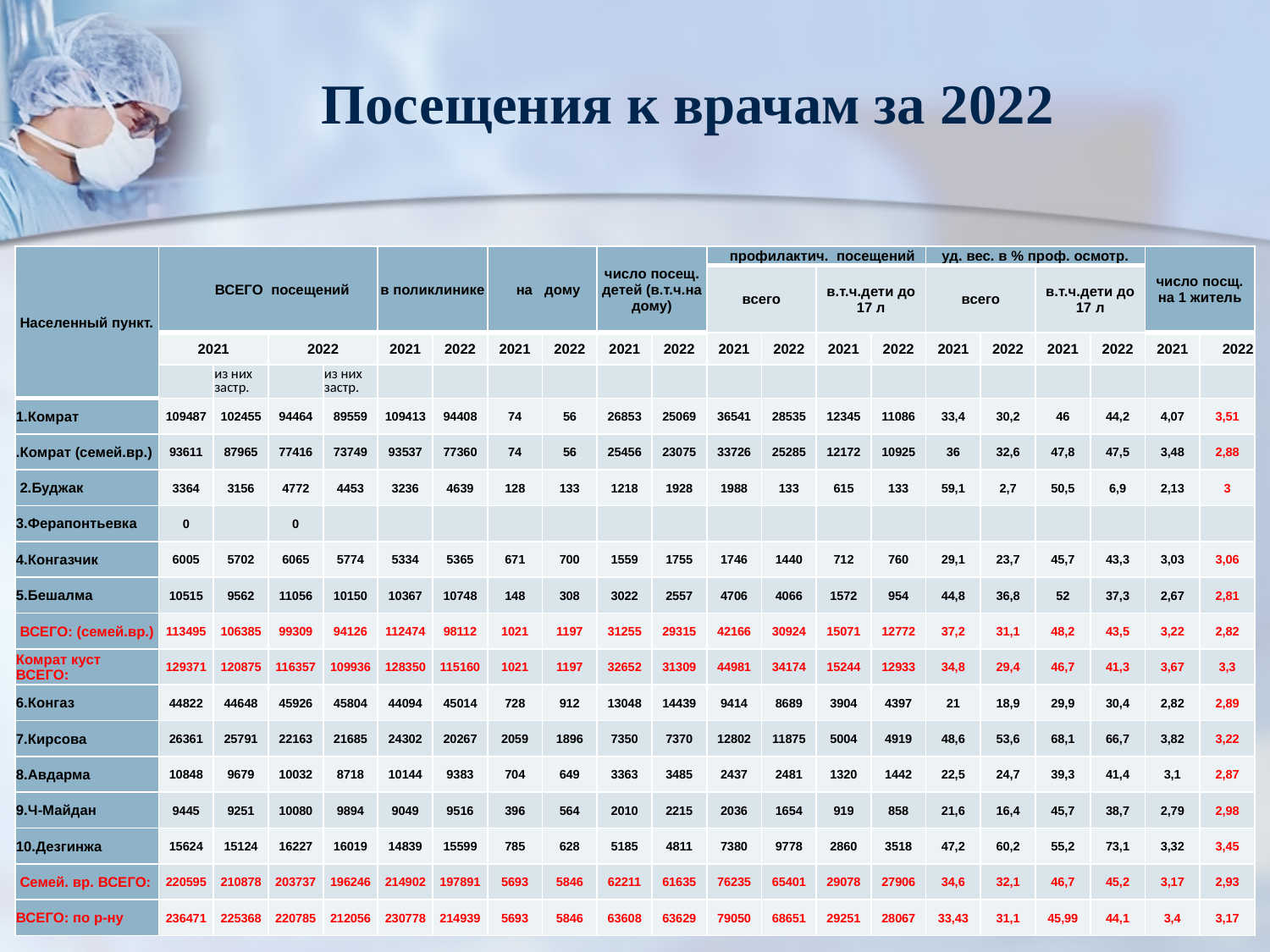

# Посещения к врачам за 2022
| Населенный пункт. | ВСЕГО посещений |  |  |  | в поликлинике |  | на дому |  | число посещ. детей (в.т.ч.на дому) |  | профилактич. посещений |  |  |  | уд. вес. в % проф. осмотр. |  |  |  | число посщ. на 1 житель |  |
| --- | --- | --- | --- | --- | --- | --- | --- | --- | --- | --- | --- | --- | --- | --- | --- | --- | --- | --- | --- | --- |
|  |  |  |  |  |  |  |  |  |  |  | всего |  | в.т.ч.дети до 17 л |  | всего |  | в.т.ч.дети до 17 л |  |  |  |
|  | 2021 |  | 2022 |  | 2021 | 2022 | 2021 | 2022 | 2021 | 2022 | 2021 | 2022 | 2021 | 2022 | 2021 | 2022 | 2021 | 2022 | 2021 | 2022 |
|  |  | из них застр. |  | из них застр. |  |  |  |  |  |  |  |  |  |  |  |  |  |  |  |  |
| 1.Комрат | 109487 | 102455 | 94464 | 89559 | 109413 | 94408 | 74 | 56 | 26853 | 25069 | 36541 | 28535 | 12345 | 11086 | 33,4 | 30,2 | 46 | 44,2 | 4,07 | 3,51 |
| .Комрат (семей.вр.) | 93611 | 87965 | 77416 | 73749 | 93537 | 77360 | 74 | 56 | 25456 | 23075 | 33726 | 25285 | 12172 | 10925 | 36 | 32,6 | 47,8 | 47,5 | 3,48 | 2,88 |
| 2.Буджак | 3364 | 3156 | 4772 | 4453 | 3236 | 4639 | 128 | 133 | 1218 | 1928 | 1988 | 133 | 615 | 133 | 59,1 | 2,7 | 50,5 | 6,9 | 2,13 | 3 |
| 3.Ферапонтьевка | 0 |  | 0 |  |  |  |  |  |  |  |  |  |  |  |  |  |  |  |  |  |
| 4.Конгазчик | 6005 | 5702 | 6065 | 5774 | 5334 | 5365 | 671 | 700 | 1559 | 1755 | 1746 | 1440 | 712 | 760 | 29,1 | 23,7 | 45,7 | 43,3 | 3,03 | 3,06 |
| 5.Бешалма | 10515 | 9562 | 11056 | 10150 | 10367 | 10748 | 148 | 308 | 3022 | 2557 | 4706 | 4066 | 1572 | 954 | 44,8 | 36,8 | 52 | 37,3 | 2,67 | 2,81 |
| ВСЕГО: (семей.вр.) | 113495 | 106385 | 99309 | 94126 | 112474 | 98112 | 1021 | 1197 | 31255 | 29315 | 42166 | 30924 | 15071 | 12772 | 37,2 | 31,1 | 48,2 | 43,5 | 3,22 | 2,82 |
| Комрат куст ВСЕГО: | 129371 | 120875 | 116357 | 109936 | 128350 | 115160 | 1021 | 1197 | 32652 | 31309 | 44981 | 34174 | 15244 | 12933 | 34,8 | 29,4 | 46,7 | 41,3 | 3,67 | 3,3 |
| 6.Конгаз | 44822 | 44648 | 45926 | 45804 | 44094 | 45014 | 728 | 912 | 13048 | 14439 | 9414 | 8689 | 3904 | 4397 | 21 | 18,9 | 29,9 | 30,4 | 2,82 | 2,89 |
| 7.Кирсова | 26361 | 25791 | 22163 | 21685 | 24302 | 20267 | 2059 | 1896 | 7350 | 7370 | 12802 | 11875 | 5004 | 4919 | 48,6 | 53,6 | 68,1 | 66,7 | 3,82 | 3,22 |
| 8.Авдарма | 10848 | 9679 | 10032 | 8718 | 10144 | 9383 | 704 | 649 | 3363 | 3485 | 2437 | 2481 | 1320 | 1442 | 22,5 | 24,7 | 39,3 | 41,4 | 3,1 | 2,87 |
| 9.Ч-Майдан | 9445 | 9251 | 10080 | 9894 | 9049 | 9516 | 396 | 564 | 2010 | 2215 | 2036 | 1654 | 919 | 858 | 21,6 | 16,4 | 45,7 | 38,7 | 2,79 | 2,98 |
| 10.Дезгинжа | 15624 | 15124 | 16227 | 16019 | 14839 | 15599 | 785 | 628 | 5185 | 4811 | 7380 | 9778 | 2860 | 3518 | 47,2 | 60,2 | 55,2 | 73,1 | 3,32 | 3,45 |
| Семей. вр. ВСЕГО: | 220595 | 210878 | 203737 | 196246 | 214902 | 197891 | 5693 | 5846 | 62211 | 61635 | 76235 | 65401 | 29078 | 27906 | 34,6 | 32,1 | 46,7 | 45,2 | 3,17 | 2,93 |
| ВСЕГО: по р-ну | 236471 | 225368 | 220785 | 212056 | 230778 | 214939 | 5693 | 5846 | 63608 | 63629 | 79050 | 68651 | 29251 | 28067 | 33,43 | 31,1 | 45,99 | 44,1 | 3,4 | 3,17 |